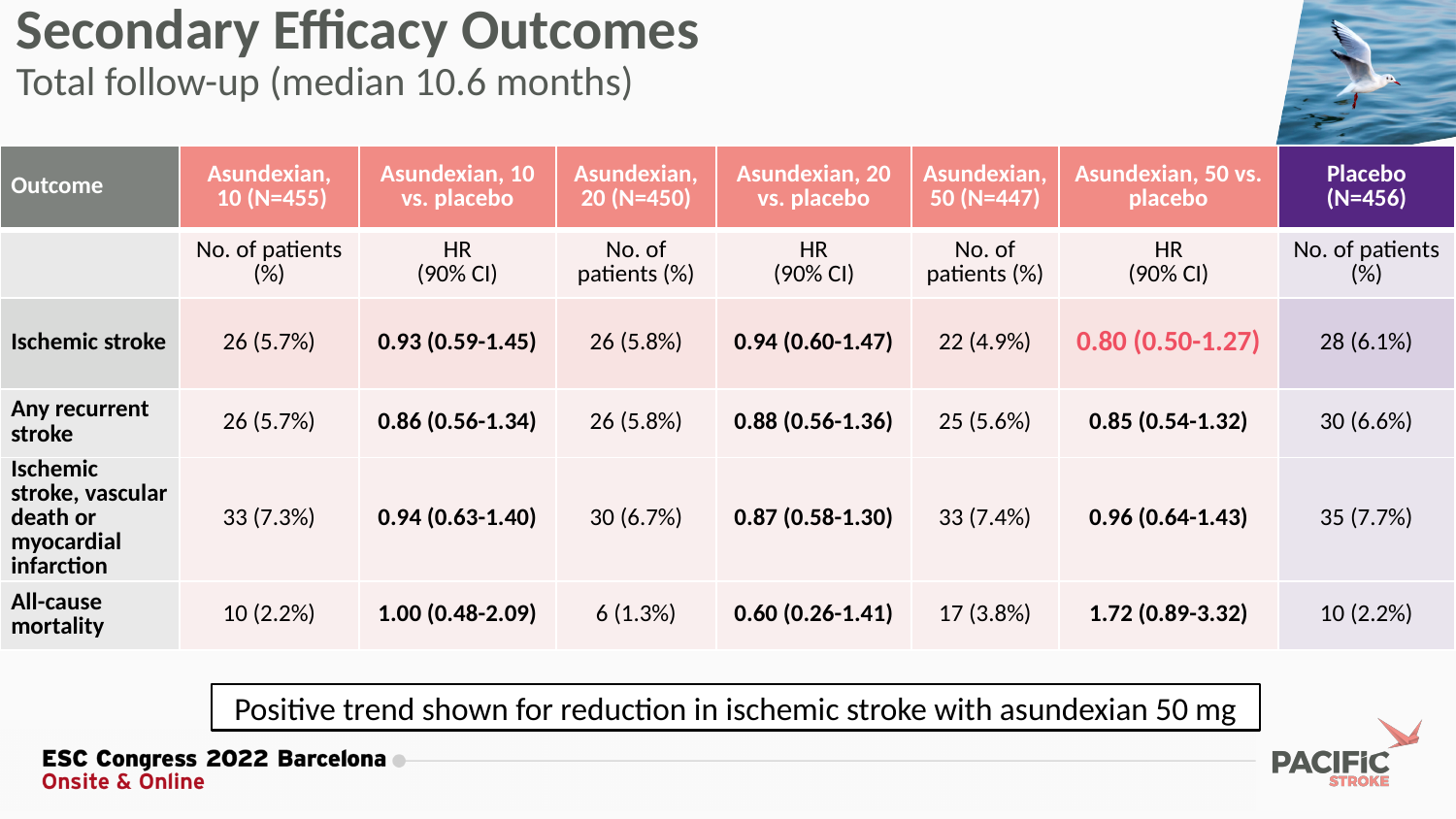

# Secondary Efficacy Outcomes Total follow-up (median 10.6 months)
| Outcome | Asundexian, 10 (N=455) | Asundexian, 10 vs. placebo | Asundexian, 20 (N=450) | Asundexian, 20 vs. placebo | Asundexian, 50 (N=447) | Asundexian, 50 vs. placebo | Placebo (N=456) |
| --- | --- | --- | --- | --- | --- | --- | --- |
|  | No. of patients (%) | HR (90% CI) | No. of patients (%) | HR (90% CI) | No. of patients (%) | HR (90% CI) | No. of patients (%) |
| Ischemic stroke | 26 (5.7%) | 0.93 (0.59-1.45) | 26 (5.8%) | 0.94 (0.60-1.47) | 22 (4.9%) | 0.80 (0.50-1.27) | 28 (6.1%) |
| Any recurrent stroke | 26 (5.7%) | 0.86 (0.56-1.34) | 26 (5.8%) | 0.88 (0.56-1.36) | 25 (5.6%) | 0.85 (0.54-1.32) | 30 (6.6%) |
| Ischemic stroke, vascular death or myocardial infarction | 33 (7.3%) | 0.94 (0.63-1.40) | 30 (6.7%) | 0.87 (0.58-1.30) | 33 (7.4%) | 0.96 (0.64-1.43) | 35 (7.7%) |
| All-cause mortality | 10 (2.2%) | 1.00 (0.48-2.09) | 6 (1.3%) | 0.60 (0.26-1.41) | 17 (3.8%) | 1.72 (0.89-3.32) | 10 (2.2%) |
Positive trend shown for reduction in ischemic stroke with asundexian 50 mg